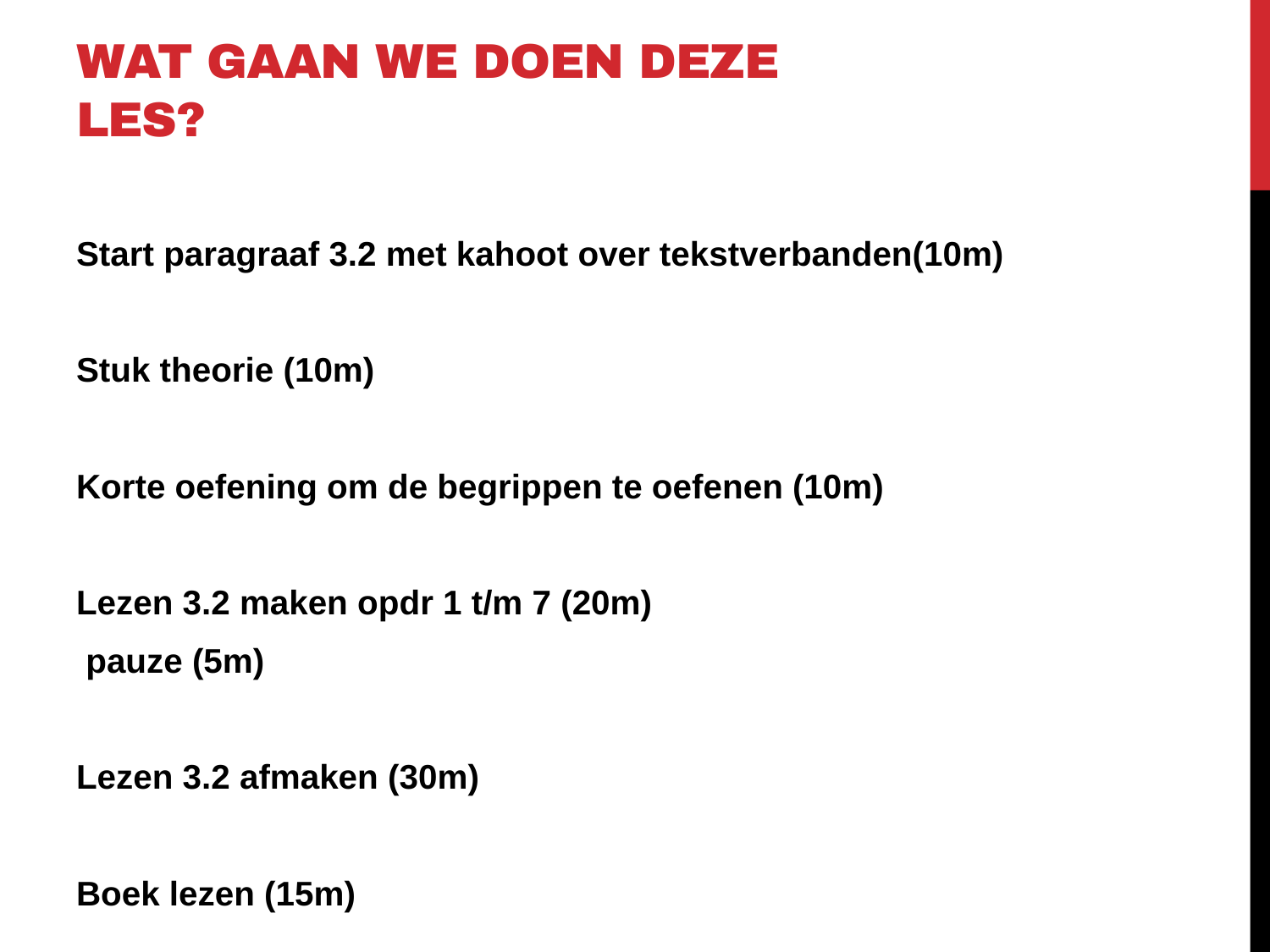

# Wat gaan we doen deze les?

Start paragraaf 3.2 met kahoot over tekstverbanden(10m)

Stuk theorie (10m)

Korte oefening om de begrippen te oefenen (10m)

Lezen 3.2 maken opdr 1 t/m 7 (20m)
 pauze (5m)

Lezen 3.2 afmaken (30m)

Boek lezen (15m)